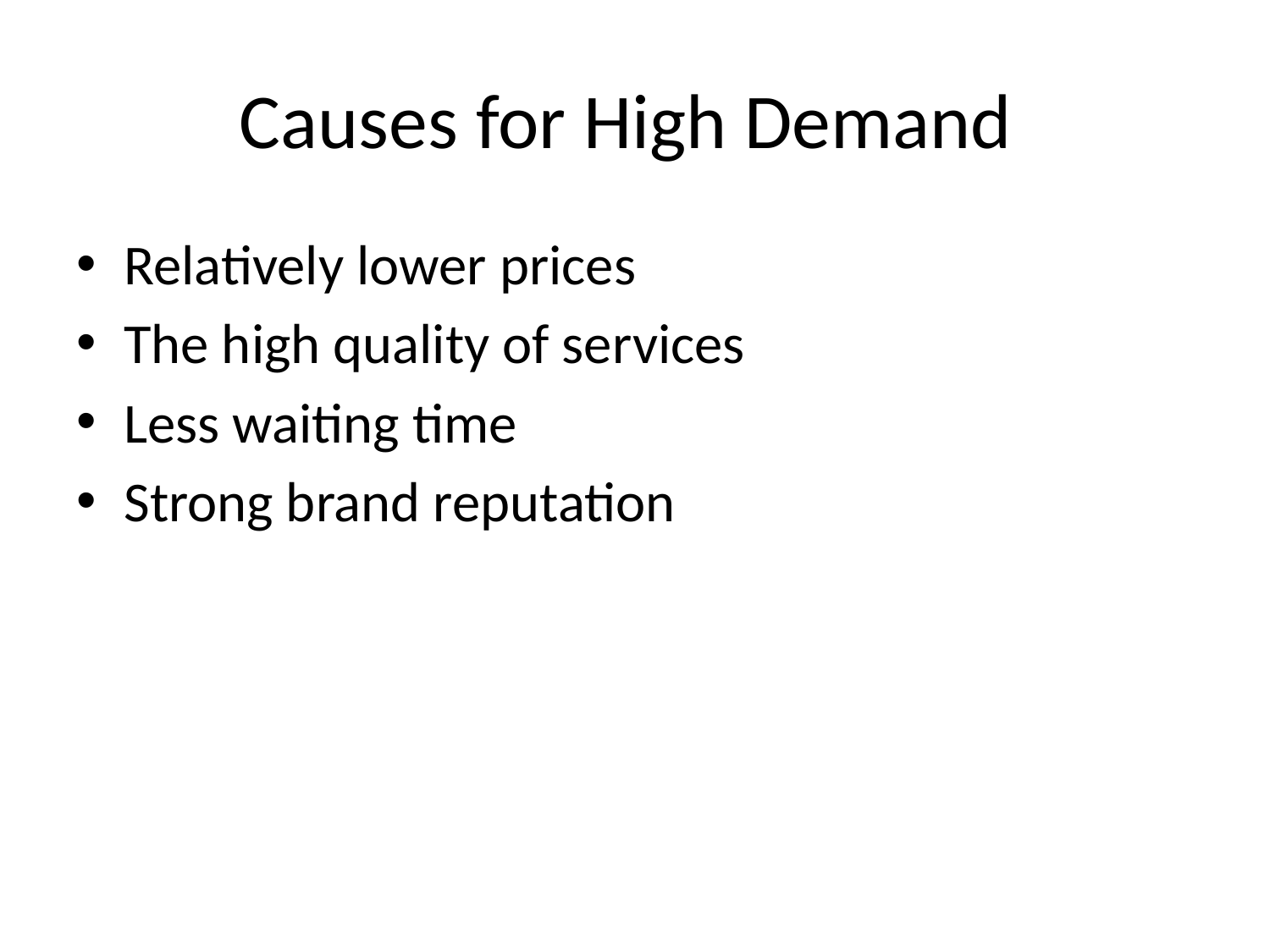

# Causes for High Demand
Relatively lower prices
The high quality of services
Less waiting time
Strong brand reputation